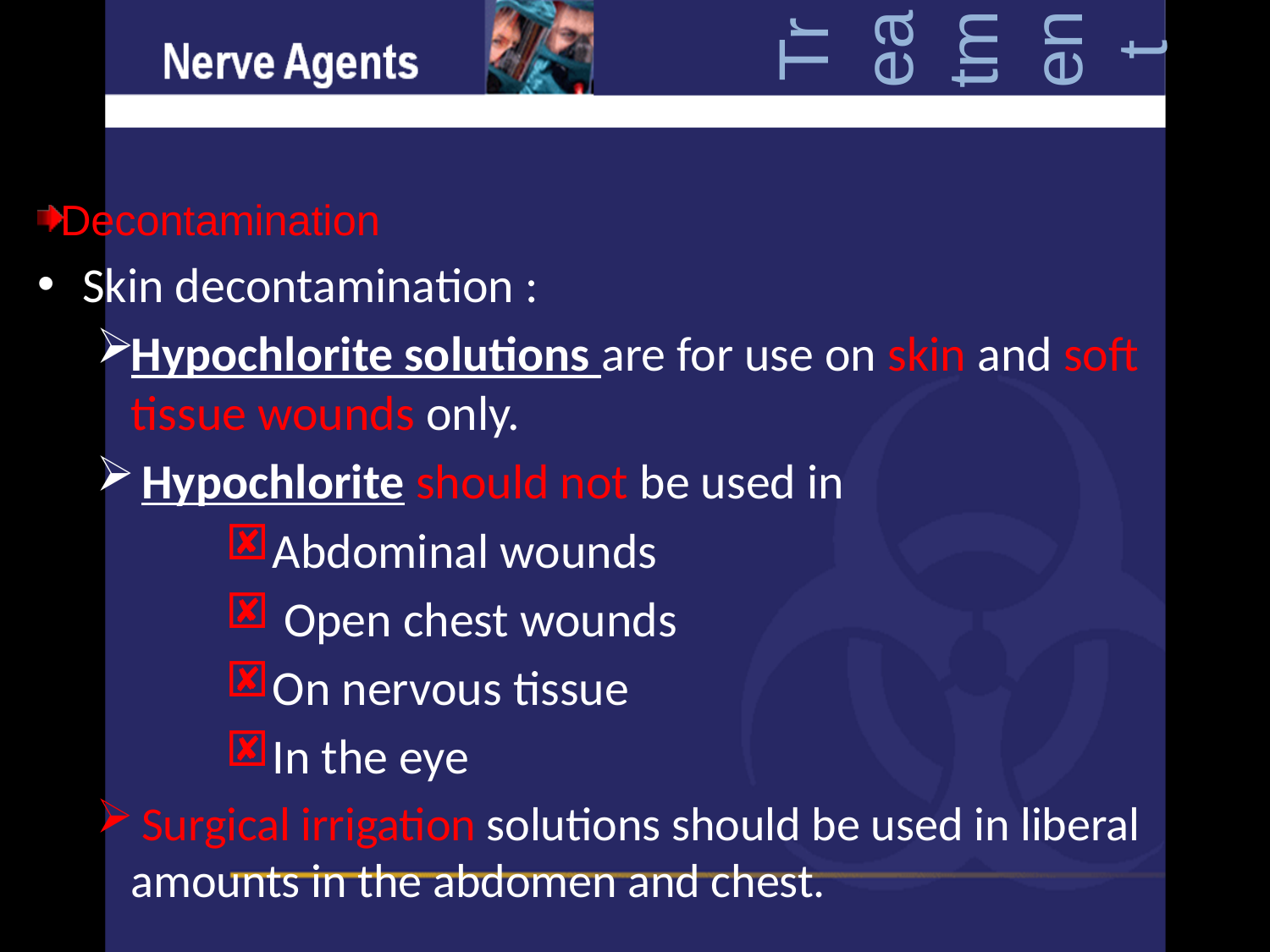

Treatment
Decontamination
Skin decontamination :
Hypochlorite solutions are for use on skin and soft tissue wounds only.
 Hypochlorite should not be used in
Abdominal wounds
 Open chest wounds
On nervous tissue
In the eye
 Surgical irrigation solutions should be used in liberal amounts in the abdomen and chest.